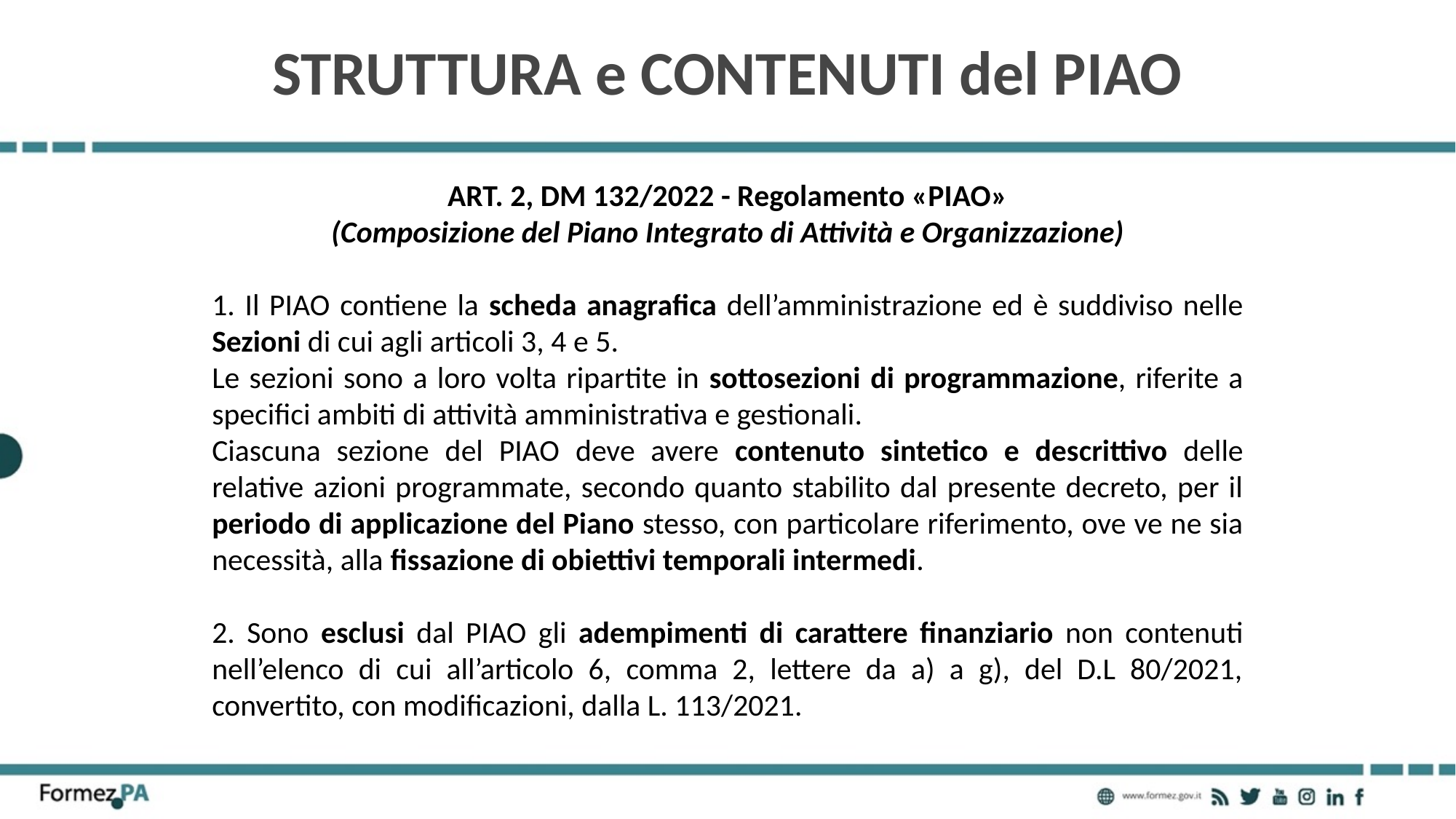

# STRUTTURA e CONTENUTI del PIAO
ART. 2, DM 132/2022 - Regolamento «PIAO»
(Composizione del Piano Integrato di Attività e Organizzazione)

1. Il PIAO contiene la scheda anagrafica dell’amministrazione ed è suddiviso nelle Sezioni di cui agli articoli 3, 4 e 5.
Le sezioni sono a loro volta ripartite in sottosezioni di programmazione, riferite a specifici ambiti di attività amministrativa e gestionali.
Ciascuna sezione del PIAO deve avere contenuto sintetico e descrittivo delle relative azioni programmate, secondo quanto stabilito dal presente decreto, per il periodo di applicazione del Piano stesso, con particolare riferimento, ove ve ne sia necessità, alla fissazione di obiettivi temporali intermedi.

2. Sono esclusi dal PIAO gli adempimenti di carattere finanziario non contenuti nell’elenco di cui all’articolo 6, comma 2, lettere da a) a g), del D.L 80/2021, convertito, con modificazioni, dalla L. 113/2021.